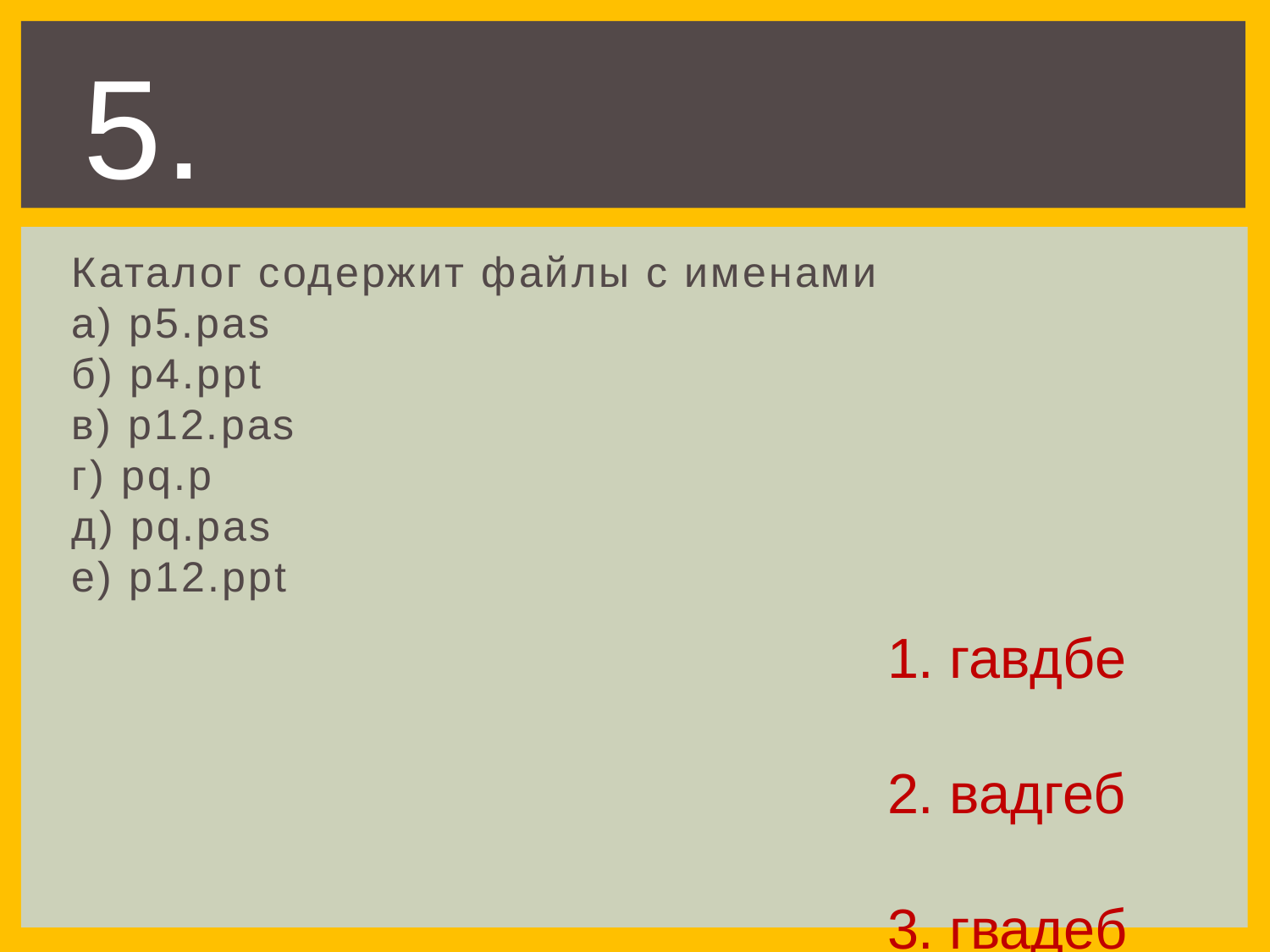

# 5.
Каталог содержит файлы с именами
а) p5.pas
б) p4.ppt
в) p12.pas
г) pq.p
д) pq.pas
е) p12.ppt
1. гавдбе
2. вадгеб
3. гвадеб
4. вадгбе